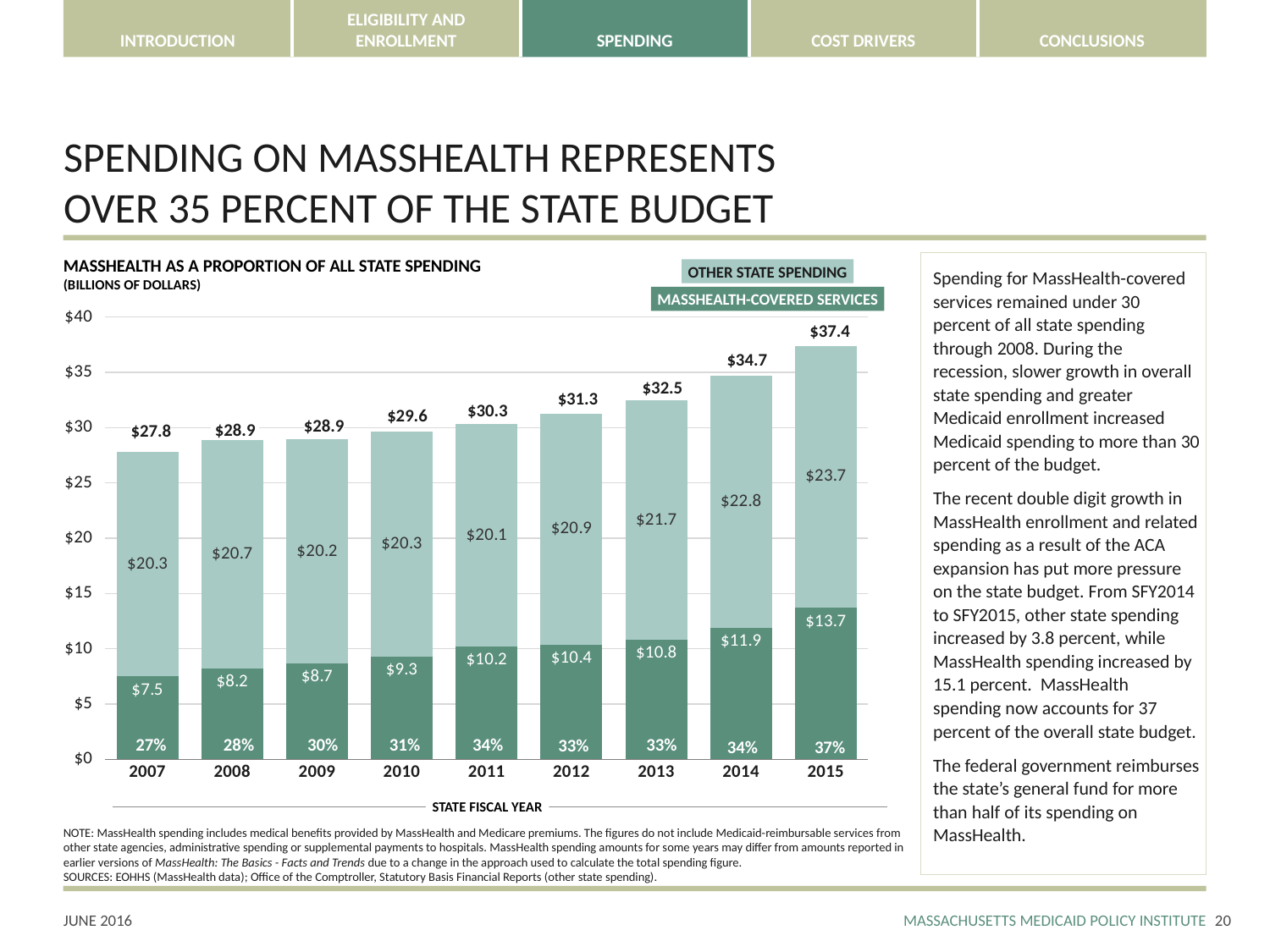

# SPENDING ON MASSHEALTH REPRESENTS OVER 35 PERCENT OF THE STATE BUDGET
MASSHEALTH AS A PROPORTION OF ALL STATE SPENDING
(BILLIONS OF DOLLARS)
Spending for MassHealth-covered services remained under 30 percent of all state spending through 2008. During the recession, slower growth in overall state spending and greater Medicaid enrollment increased Medicaid spending to more than 30 percent of the budget.
The recent double digit growth in MassHealth enrollment and related spending as a result of the ACA expansion has put more pressure on the state budget. From SFY2014 to SFY2015, other state spending increased by 3.8 percent, while MassHealth spending increased by 15.1 percent.  MassHealth spending now accounts for 37 percent of the overall state budget.
The federal government reimburses the state’s general fund for more than half of its spending on MassHealth.
OTHER STATE SPENDING
MASSHEALTH-COVERED SERVICES

### Chart

| Category | MassHealth-covered Services | Other State Spending |
|---|---|---|
| 2007 | 7.5 | 20.349882 |
| 2008 | 8.2 | 20.652937999999992 |
| 2009 | 8.7 | 20.230665000000002 |
| 2010 | 9.3 | 20.32378899999999 |
| 2011 | 10.2 | 20.104642000000002 |
| 2012 | 10.4 | 20.871104000000003 |
| 2013 | 10.8 | 21.695282000000002 |
| 2014 | 11.9 | 22.834743000000003 |
| 2015 | 13.7 | 23.700339000000003 |
$37.4
$34.7
$32.5
$31.3
$30.3
$29.6
$28.9
$28.9
$27.8
27%
28%
30%
31%
34%
33%
33%
37%
34%
STATE FISCAL YEAR
NOTE: MassHealth spending includes medical benefits provided by MassHealth and Medicare premiums. The figures do not include Medicaid-reimbursable services from other state agencies, administrative spending or supplemental payments to hospitals. MassHealth spending amounts for some years may differ from amounts reported in earlier versions of MassHealth: The Basics - Facts and Trends due to a change in the approach used to calculate the total spending figure.
SOURCES: EOHHS (MassHealth data); Office of the Comptroller, Statutory Basis Financial Reports (other state spending).
20